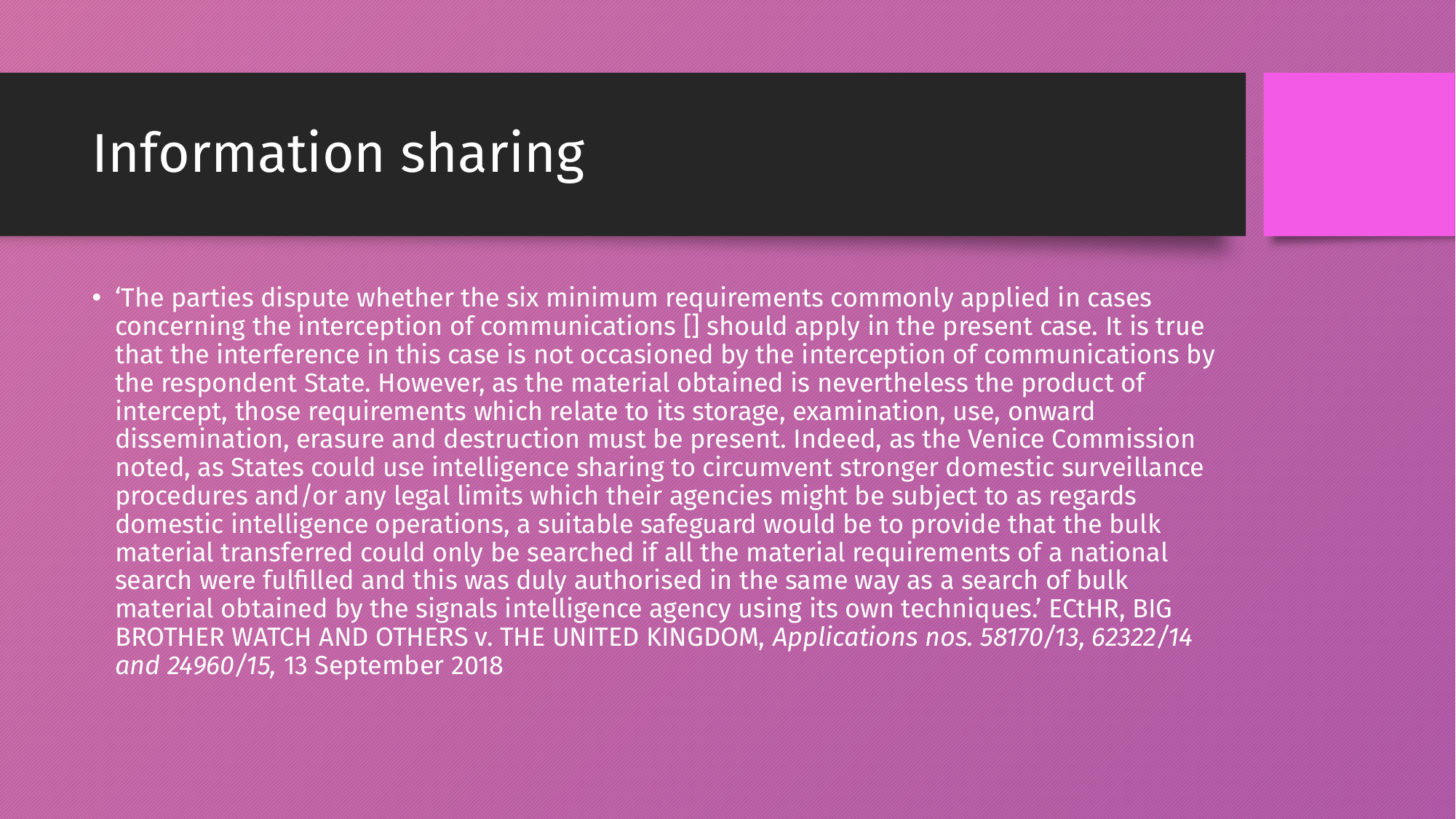

# Information sharing
‘The parties dispute whether the six minimum requirements commonly applied in cases concerning the interception of communications [] should apply in the present case. It is true that the interference in this case is not occasioned by the interception of communications by the respondent State. However, as the material obtained is nevertheless the product of intercept, those requirements which relate to its storage, examination, use, onward dissemination, erasure and destruction must be present. Indeed, as the Venice Commission noted, as States could use intelligence sharing to circumvent stronger domestic surveillance procedures and/or any legal limits which their agencies might be subject to as regards domestic intelligence operations, a suitable safeguard would be to provide that the bulk material transferred could only be searched if all the material requirements of a national search were fulfilled and this was duly authorised in the same way as a search of bulk material obtained by the signals intelligence agency using its own techniques.’ ECtHR, BIG BROTHER WATCH AND OTHERS v. THE UNITED KINGDOM, Applications nos. 58170/13, 62322/14 and 24960/15, 13 September 2018